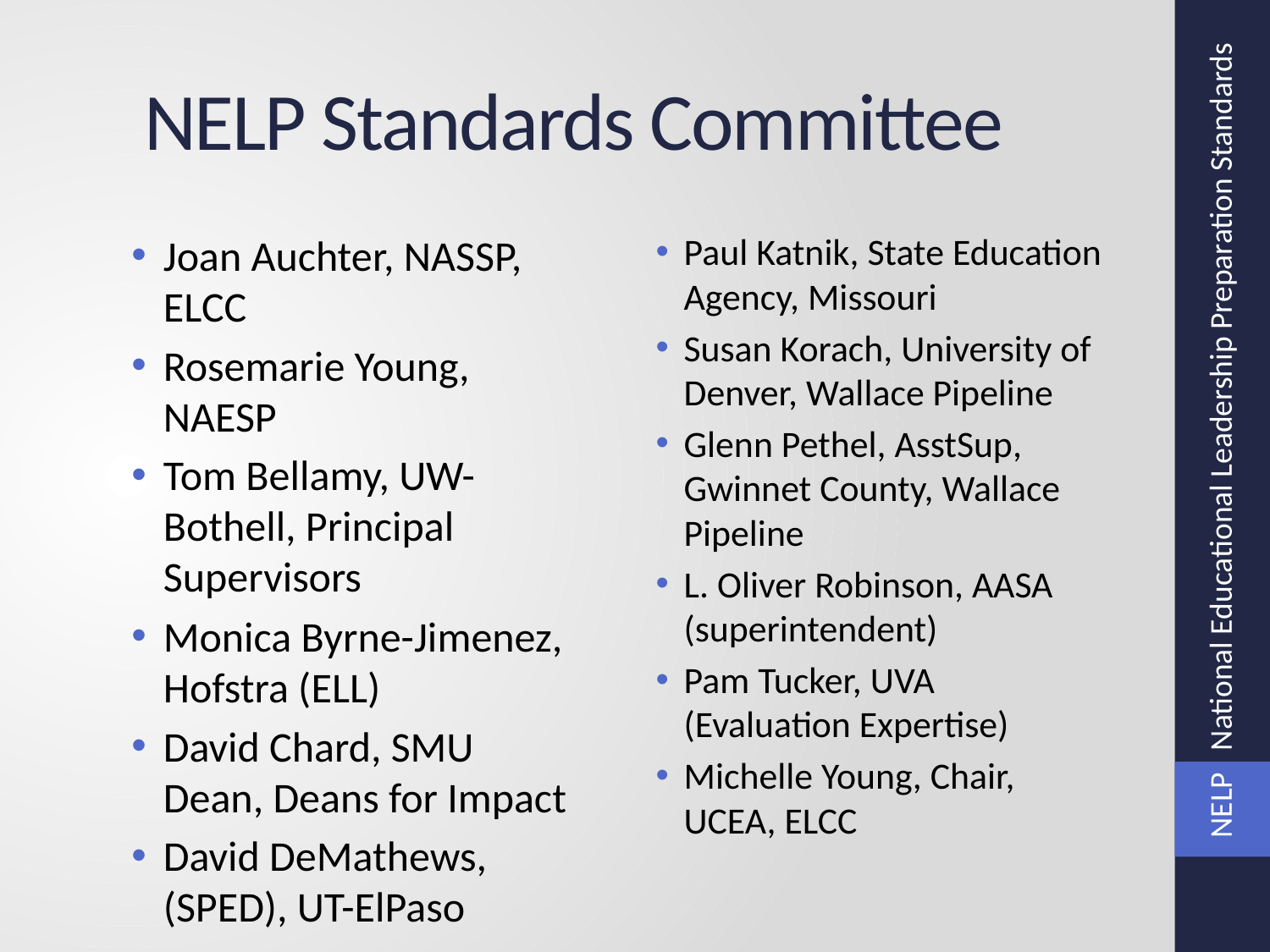

NELP   National Educational Leadership Preparation Standards
# NELP Standards Committee
Joan Auchter, NASSP, ELCC
Rosemarie Young, NAESP
Tom Bellamy, UW-Bothell, Principal Supervisors
Monica Byrne-Jimenez, Hofstra (ELL)
David Chard, SMU Dean, Deans for Impact
David DeMathews, (SPED), UT-ElPaso
Paul Katnik, State Education Agency, Missouri
Susan Korach, University of Denver, Wallace Pipeline
Glenn Pethel, AsstSup, Gwinnet County, Wallace Pipeline
L. Oliver Robinson, AASA (superintendent)
Pam Tucker, UVA (Evaluation Expertise)
Michelle Young, Chair, UCEA, ELCC